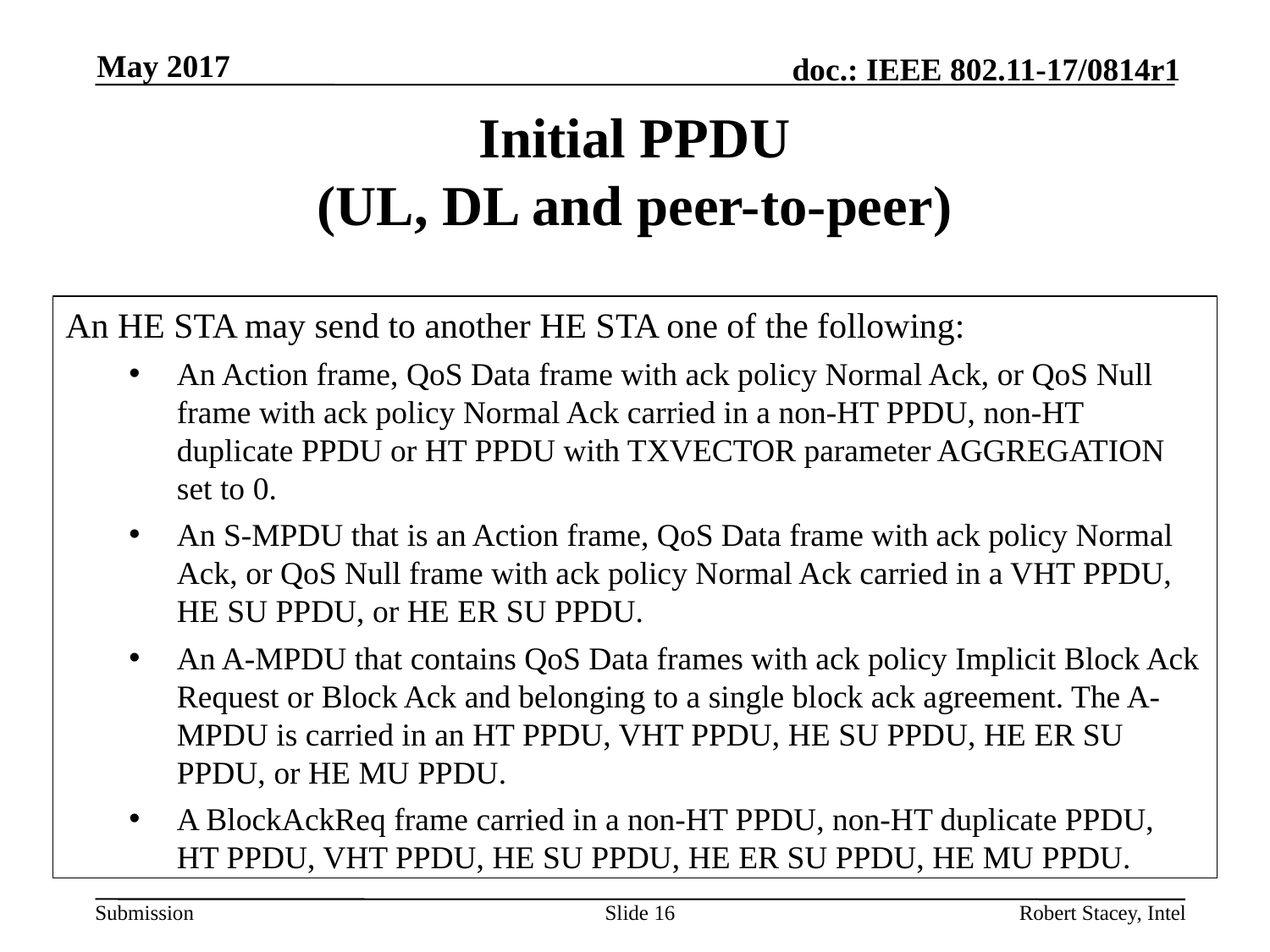

May 2017
# Initial PPDU (UL, DL and peer-to-peer)
An HE STA may send to another HE STA one of the following:
An Action frame, QoS Data frame with ack policy Normal Ack, or QoS Null frame with ack policy Normal Ack carried in a non-HT PPDU, non-HT duplicate PPDU or HT PPDU with TXVECTOR parameter AGGREGATION  set to 0.
An S-MPDU that is an Action frame, QoS Data frame with ack policy Normal Ack, or QoS Null frame with ack policy Normal Ack carried in a VHT PPDU, HE SU PPDU, or HE ER SU PPDU.
An A-MPDU that contains QoS Data frames with ack policy Implicit Block Ack Request or Block Ack and belonging to a single block ack agreement. The A-MPDU is carried in an HT PPDU, VHT PPDU, HE SU PPDU, HE ER SU PPDU, or HE MU PPDU.
A BlockAckReq frame carried in a non-HT PPDU, non-HT duplicate PPDU, HT PPDU, VHT PPDU, HE SU PPDU, HE ER SU PPDU, HE MU PPDU.

Slide 16
Robert Stacey, Intel